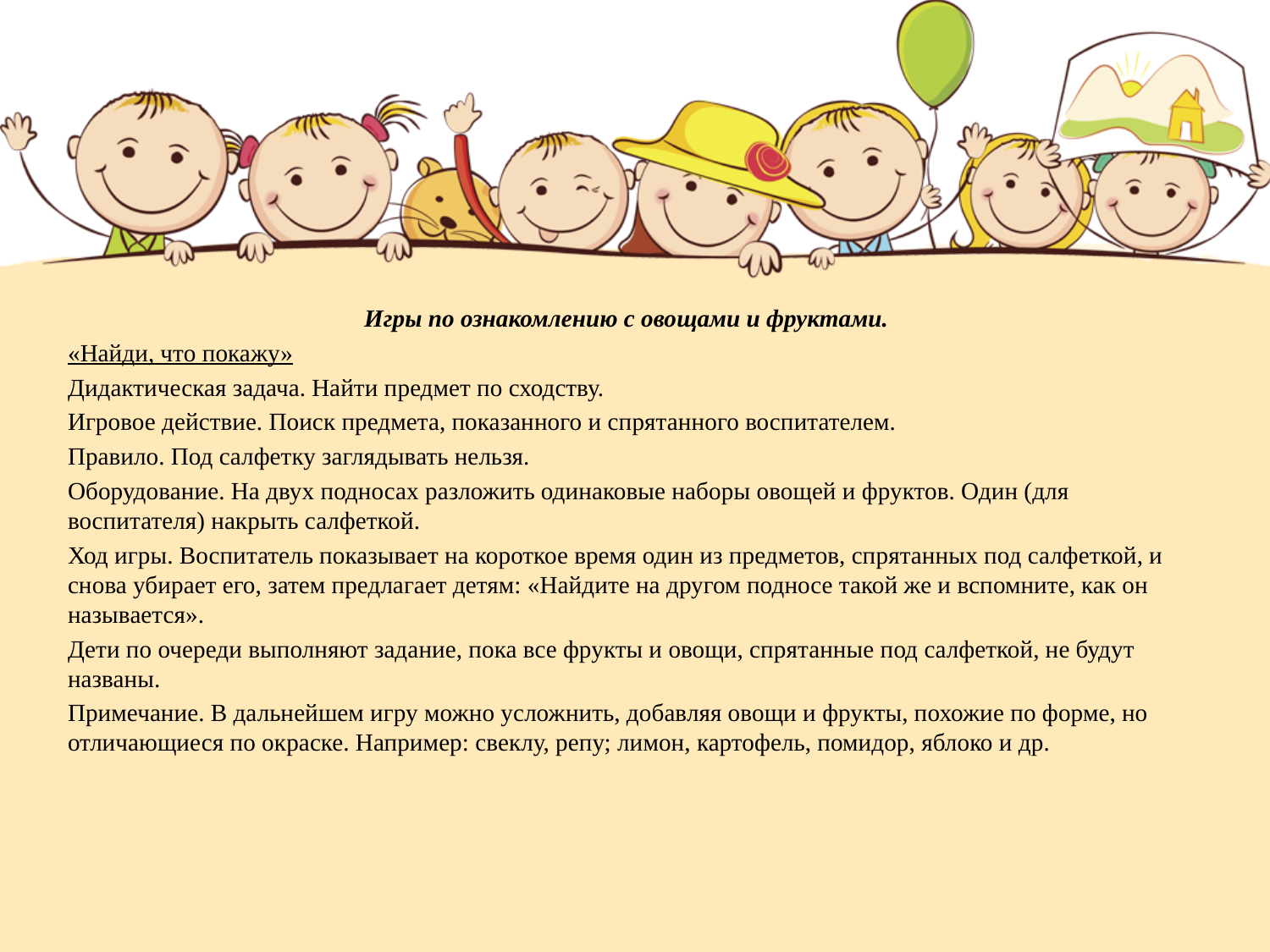

Игры по ознакомлению с овощами и фруктами.
«Найди, что покажу»
Дидактическая задача. Найти предмет по сходству.
Игровое действие. Поиск предмета, показанного и спрятанного воспитателем.
Правило. Под салфетку заглядывать нельзя.
Оборудование. На двух подносах разложить одинаковые наборы овощей и фруктов. Один (для воспитателя) накрыть салфеткой.
Ход игры. Воспитатель показывает на короткое время один из предметов, спрятанных под салфеткой, и снова убирает его, затем предлагает детям: «Найдите на другом подносе такой же и вспомните, как он называется».
Дети по очереди выполняют задание, пока все фрукты и овощи, спрятанные под салфеткой, не будут названы.
Примечание. В дальнейшем игру можно усложнить, добавляя овощи и фрукты, похожие по форме, но отличающиеся по окраске. Например: свеклу, репу; лимон, картофель, помидор, яблоко и др.